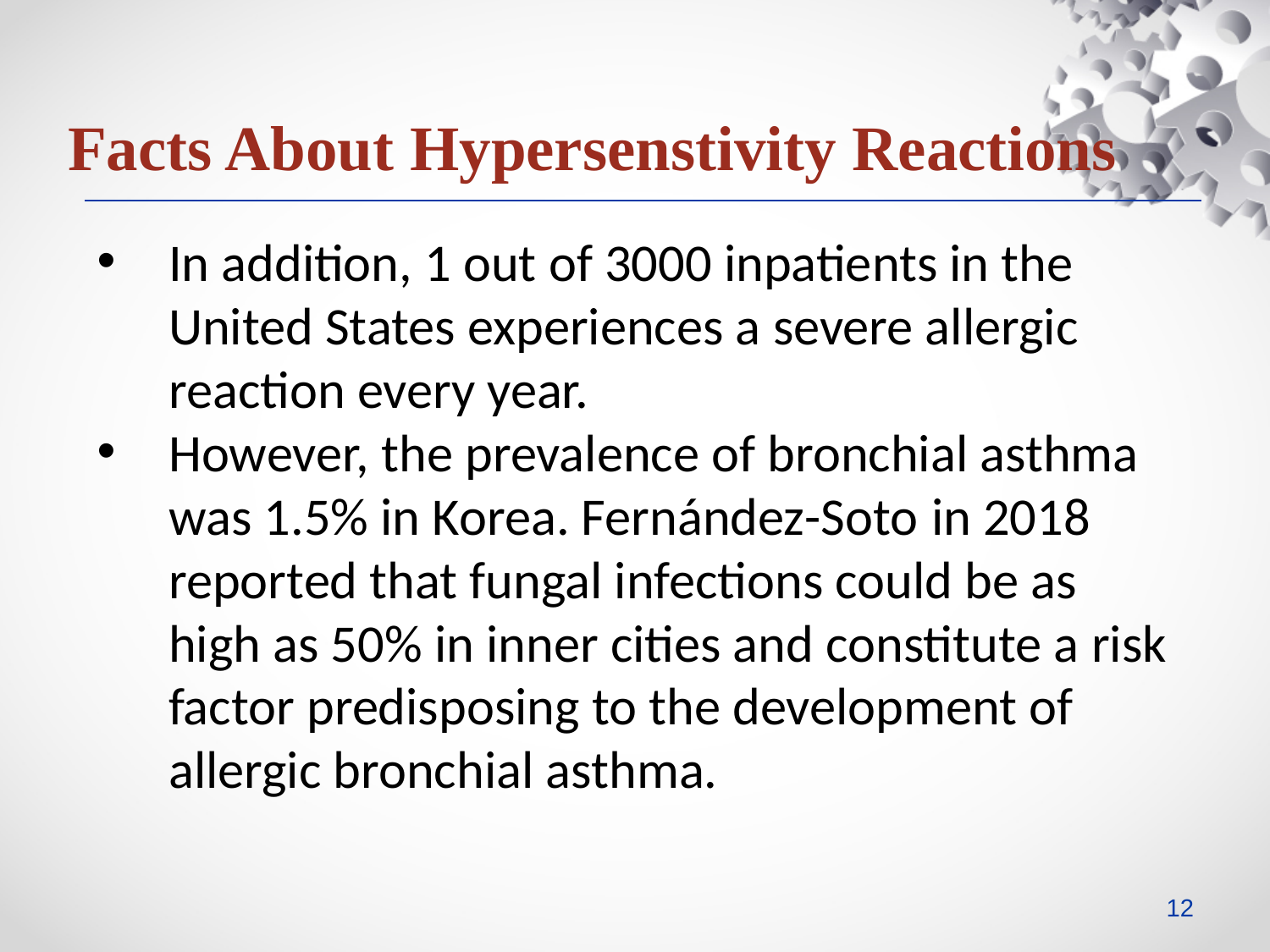

Facts About Hypersenstivity Reactions
In addition, 1 out of 3000 inpatients in the United States experiences a severe allergic reaction every year.
However, the prevalence of bronchial asthma was 1.5% in Korea. Fernández-Soto in 2018 reported that fungal infections could be as high as 50% in inner cities and constitute a risk factor predisposing to the development of allergic bronchial asthma.

12